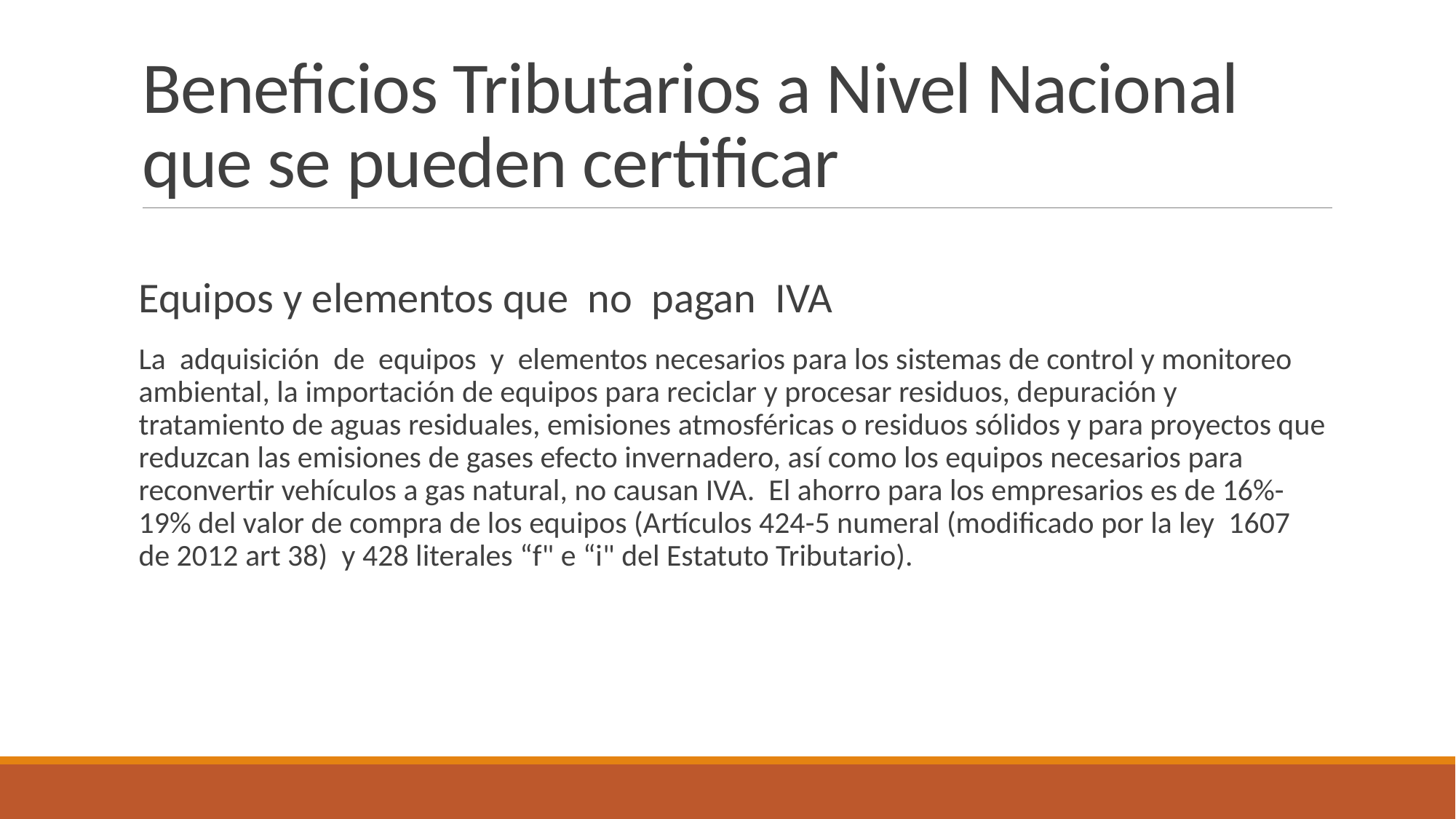

# Beneficios Tributarios a Nivel Nacional que se pueden certificar
Equipos y elementos que  no  pagan  IVA
La  adquisición  de  equipos  y  elementos necesarios para los sistemas de control y monitoreo ambiental, la importación de equipos para reciclar y procesar residuos, depuración y tratamiento de aguas residuales, emisiones atmosféricas o residuos sólidos y para proyectos que reduzcan las emisiones de gases efecto invernadero, así como los equipos necesarios para reconvertir vehículos a gas natural, no causan IVA.  El ahorro para los empresarios es de 16%-19% del valor de compra de los equipos (Artículos 424-5 numeral (modificado por la ley  1607 de 2012 art 38)  y 428 literales “f" e “i" del Estatuto Tributario).